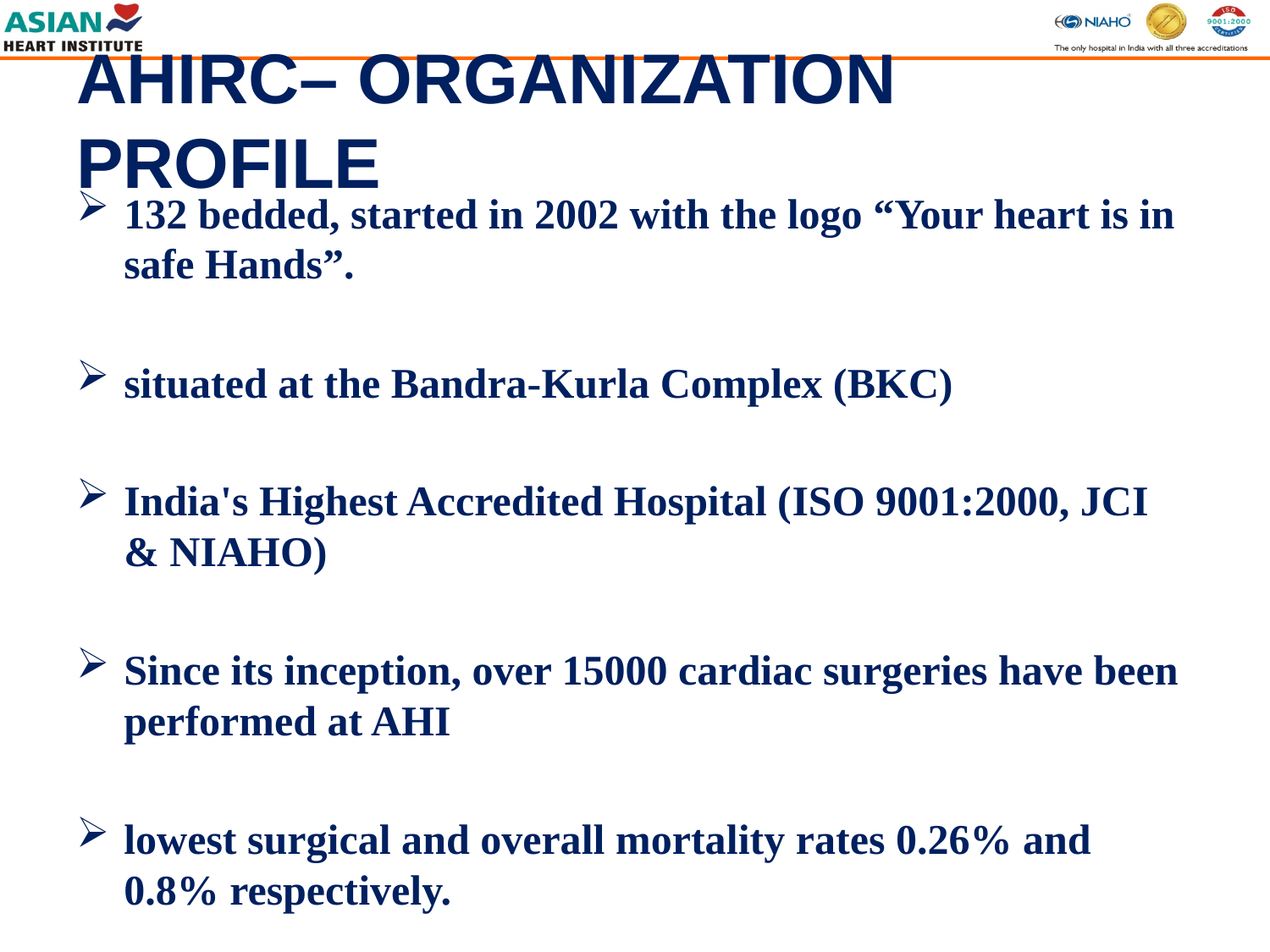

# AHIRC– ORGANIZATION PROFILE
132 bedded, started in 2002 with the logo “Your heart is in safe Hands”.

situated at the Bandra-Kurla Complex (BKC)

India's Highest Accredited Hospital (ISO 9001:2000, JCI & NIAHO)

Since its inception, over 15000 cardiac surgeries have been performed at AHI

lowest surgical and overall mortality rates 0.26% and 0.8% respectively.